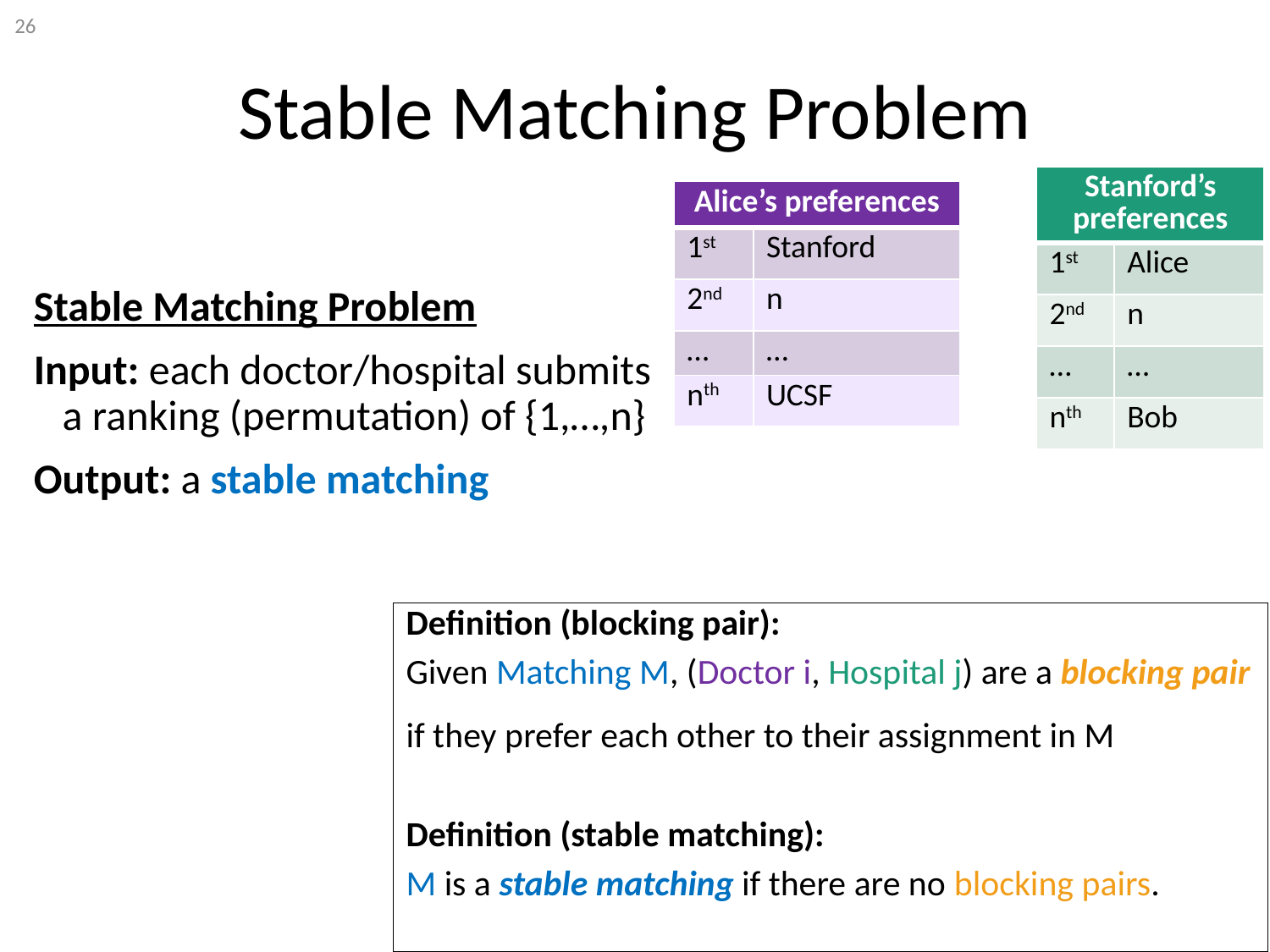

26
# Stable Matching Problem
| Stanford’s preferences |  |
| --- | --- |
| 1st | Alice |
| 2nd | n |
| … | … |
| nth | Bob |
| Alice’s preferences |  |
| --- | --- |
| 1st | Stanford |
| 2nd | n |
| … | … |
| nth | UCSF |

Stable Matching Problem
Input: each doctor/hospital submits
   a ranking (permutation) of {1,…,n}
Output: a stable matching

26
Definition (blocking pair):
Given Matching M, (Doctor i, Hospital j) are a blocking pair
if they prefer each other to their assignment in M

Definition (stable matching):
M is a stable matching if there are no blocking pairs.